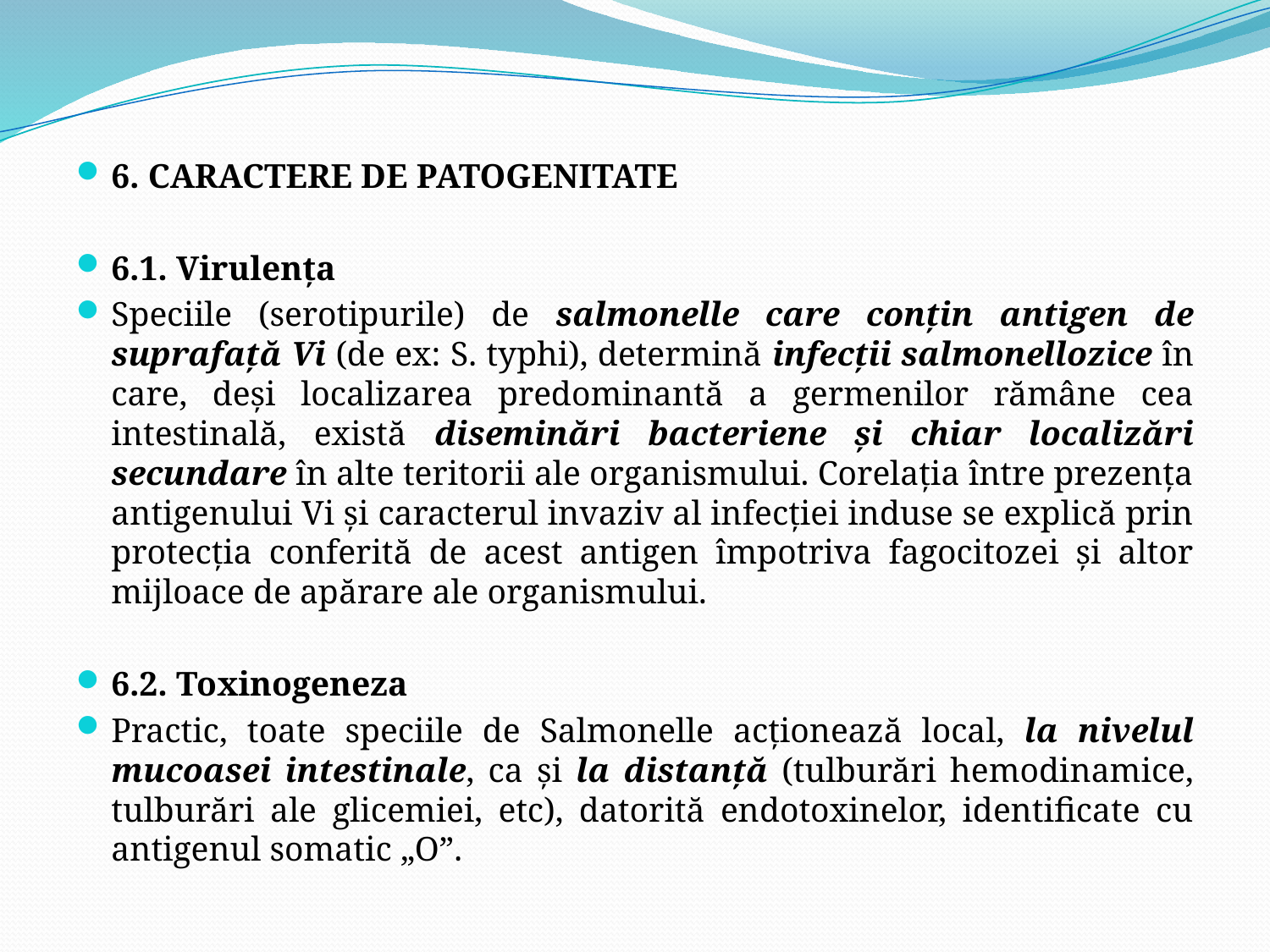

6. CARACTERE DE PATOGENITATE

6.1. Virulenţa
Speciile (serotipurile) de salmonelle care conţin antigen de suprafaţă Vi (de ex: S. typhi), determină infecţii salmonellozice în care, deşi localizarea predominantă a germenilor rămâne cea intestinală, există diseminări bacteriene şi chiar localizări secundare în alte teritorii ale organismului. Corelaţia între prezenţa antigenului Vi şi caracterul invaziv al infecţiei induse se explică prin protecţia conferită de acest antigen împotriva fagocitozei şi altor mijloace de apărare ale organismului.

6.2. Toxinogeneza
Practic, toate speciile de Salmonelle acţionează local, la nivelul mucoasei intestinale, ca şi la distanţă (tulburări hemodinamice, tulburări ale glicemiei, etc), datorită endotoxinelor, identificate cu antigenul somatic „O”.